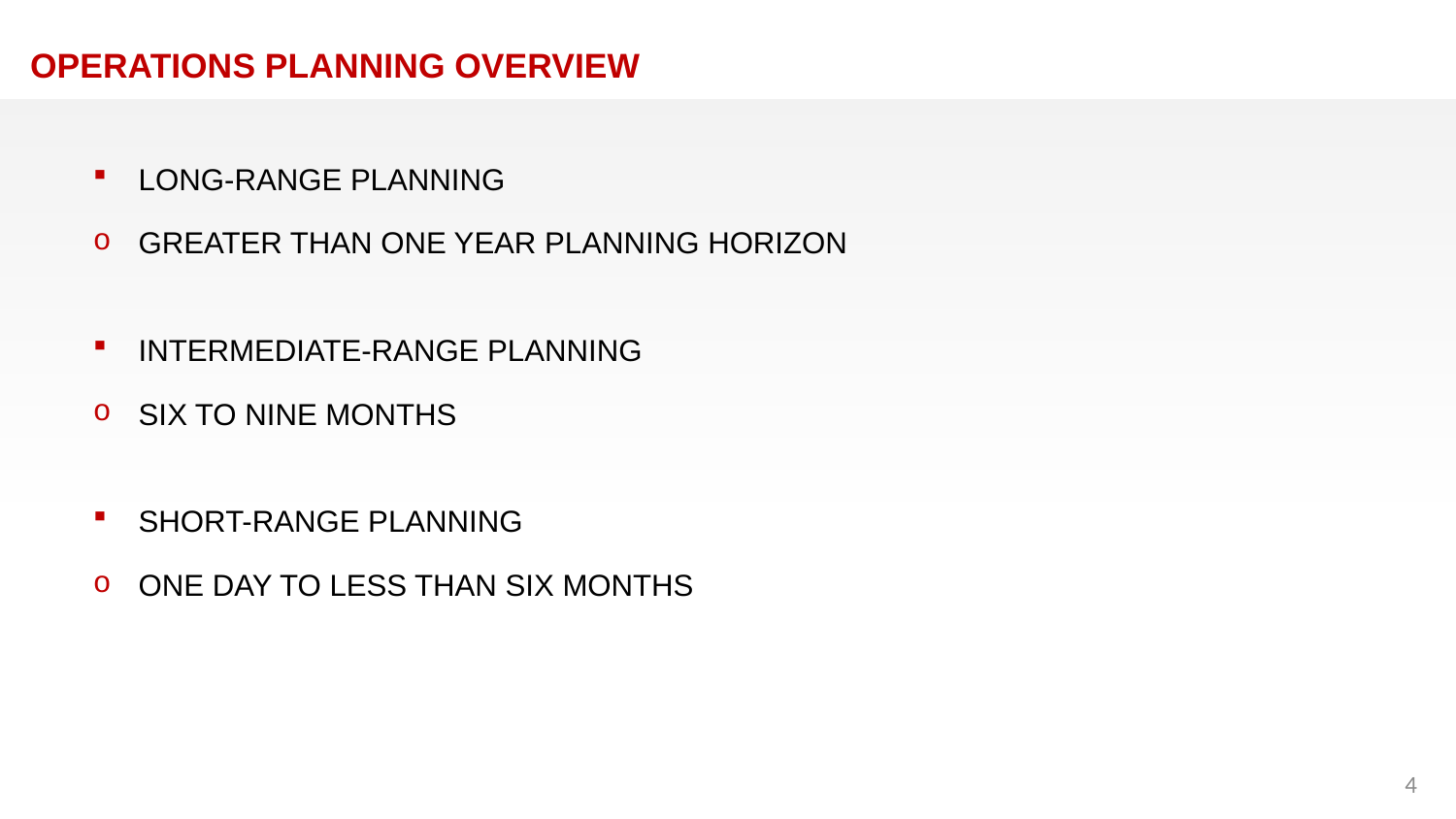

OPERATIONS PLANNING OVERVIEW
LONG-RANGE PLANNING
GREATER THAN ONE YEAR PLANNING HORIZON
INTERMEDIATE-RANGE PLANNING
SIX TO NINE MONTHS
SHORT-RANGE PLANNING
ONE DAY TO LESS THAN SIX MONTHS